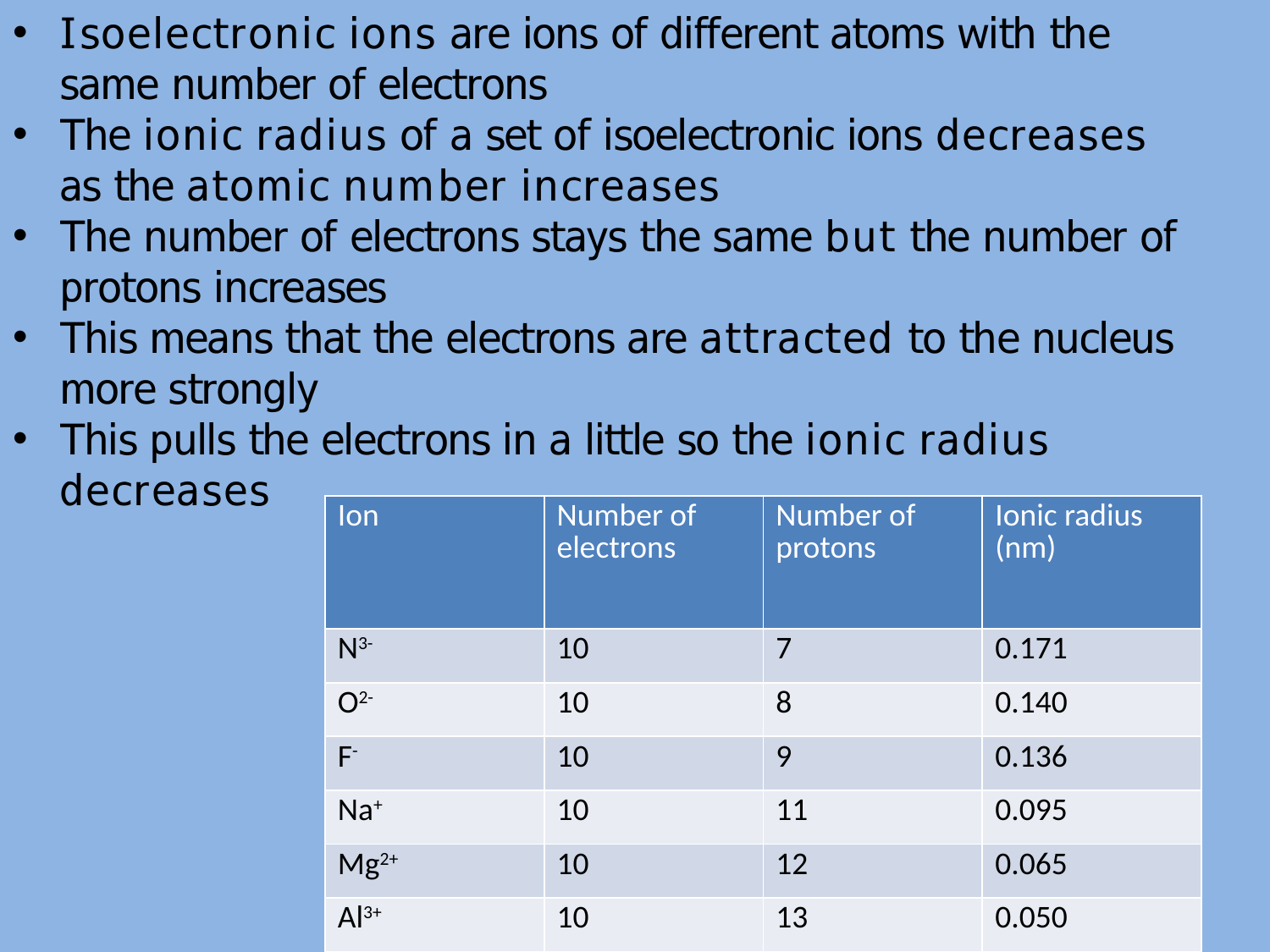

Isoelectronic ions are ions of different atoms with the same number of electrons
The ionic radius of a set of isoelectronic ions decreases as the atomic number increases
The number of electrons stays the same but the number of protons increases
This means that the electrons are attracted to the nucleus more strongly
This pulls the electrons in a little so the ionic radius decreases

| Ion | Number of electrons | Number of protons | Ionic radius (nm) |
| --- | --- | --- | --- |
| N3- | 10 | 7 | 0.171 |
| O2- | 10 | 8 | 0.140 |
| F- | 10 | 9 | 0.136 |
| Na+ | 10 | 11 | 0.095 |
| Mg2+ | 10 | 12 | 0.065 |
| Al3+ | 10 | 13 | 0.050 |